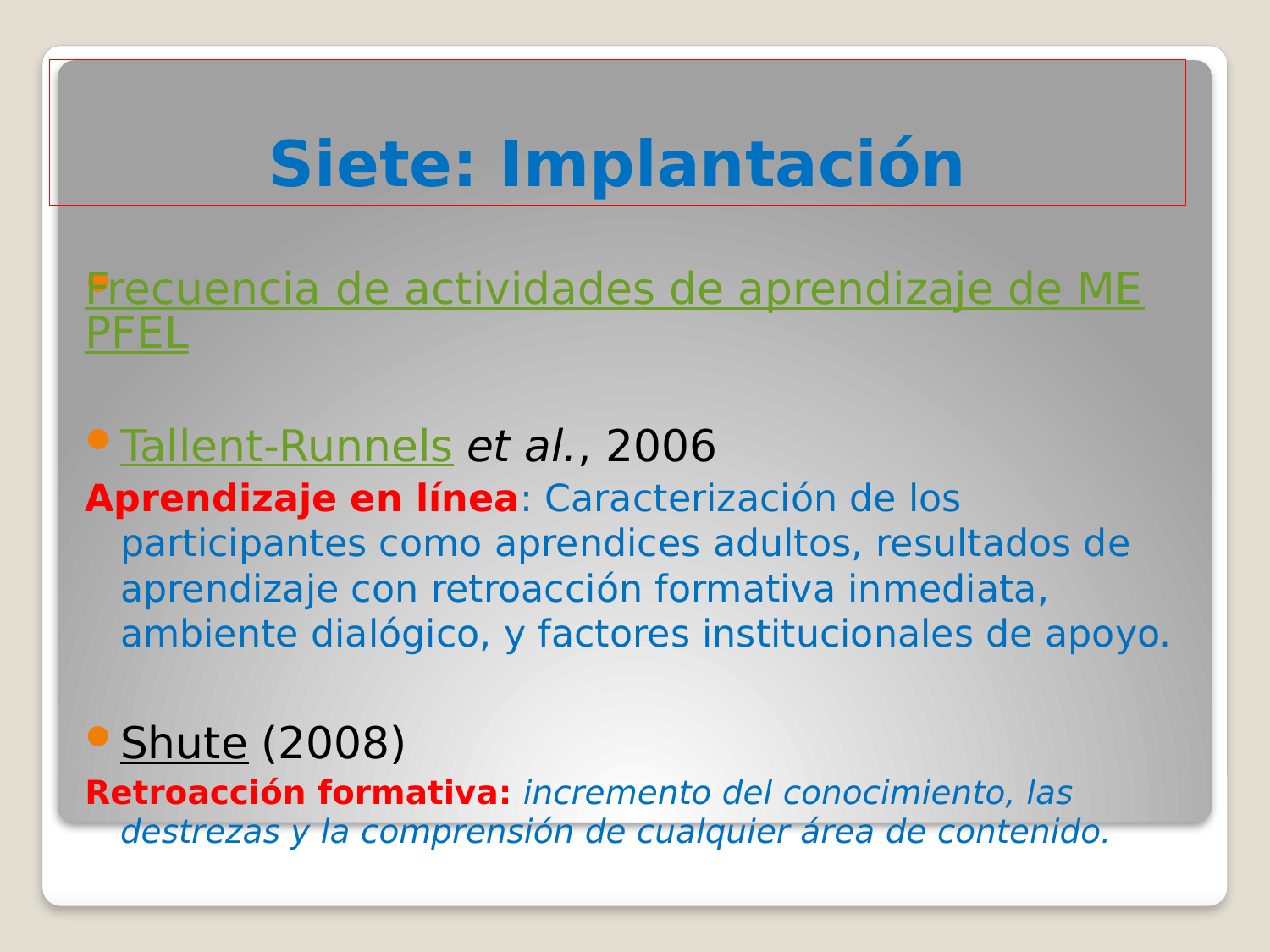

# Siete: Implantación
Frecuencia de actividades de aprendizaje de MEPFEL

Tallent-Runnels et al., 2006
Aprendizaje en línea: Caracterización de los participantes como aprendices adultos, resultados de aprendizaje con retroacción formativa inmediata, ambiente dialógico, y factores institucionales de apoyo.

Shute (2008)
Retroacción formativa: incremento del conocimiento, las destrezas y la comprensión de cualquier área de contenido.